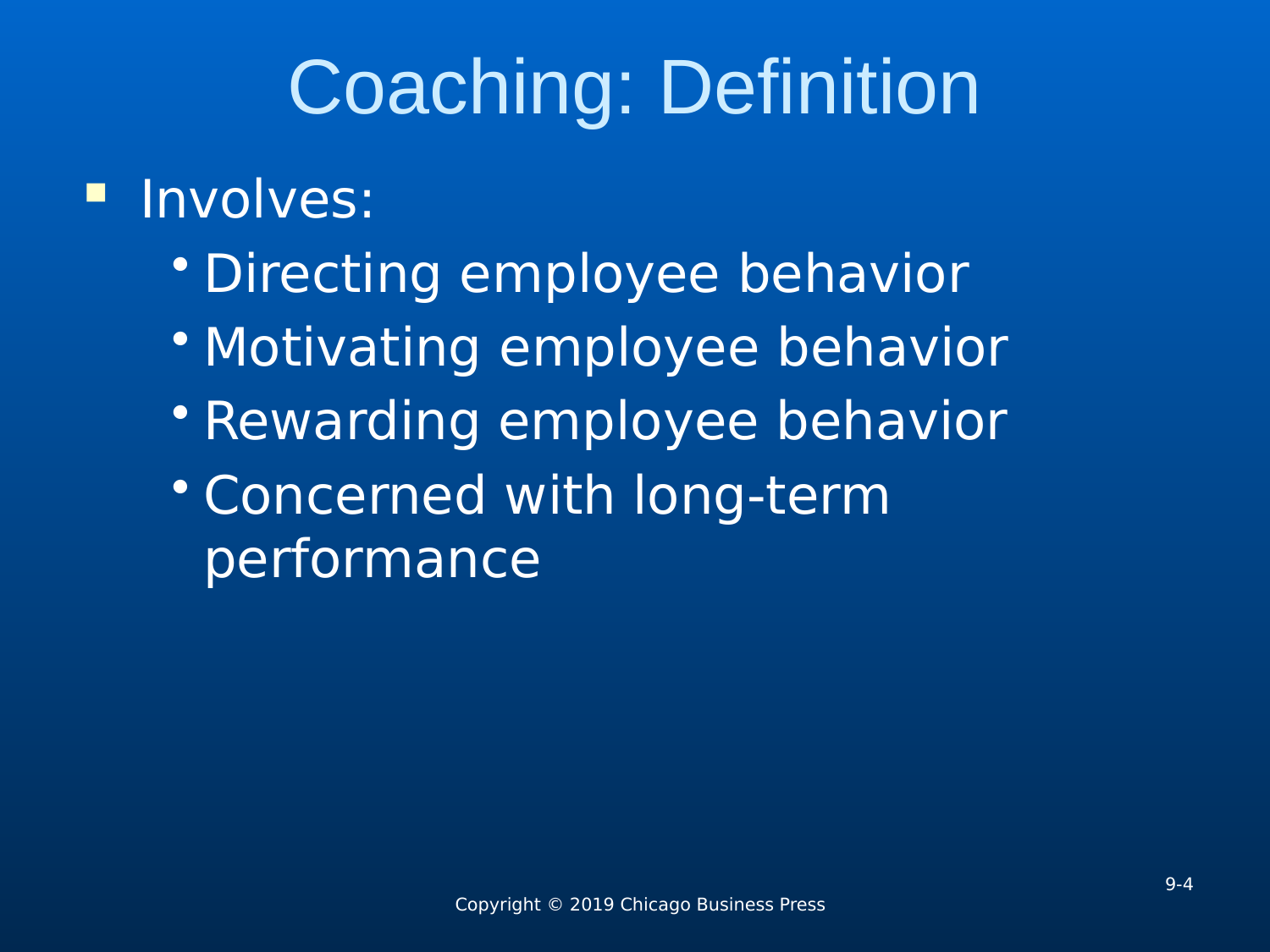

# Coaching: Definition
Involves:
Directing employee behavior
Motivating employee behavior
Rewarding employee behavior
Concerned with long-term performance

9-4
Copyright © 2019 Chicago Business Press